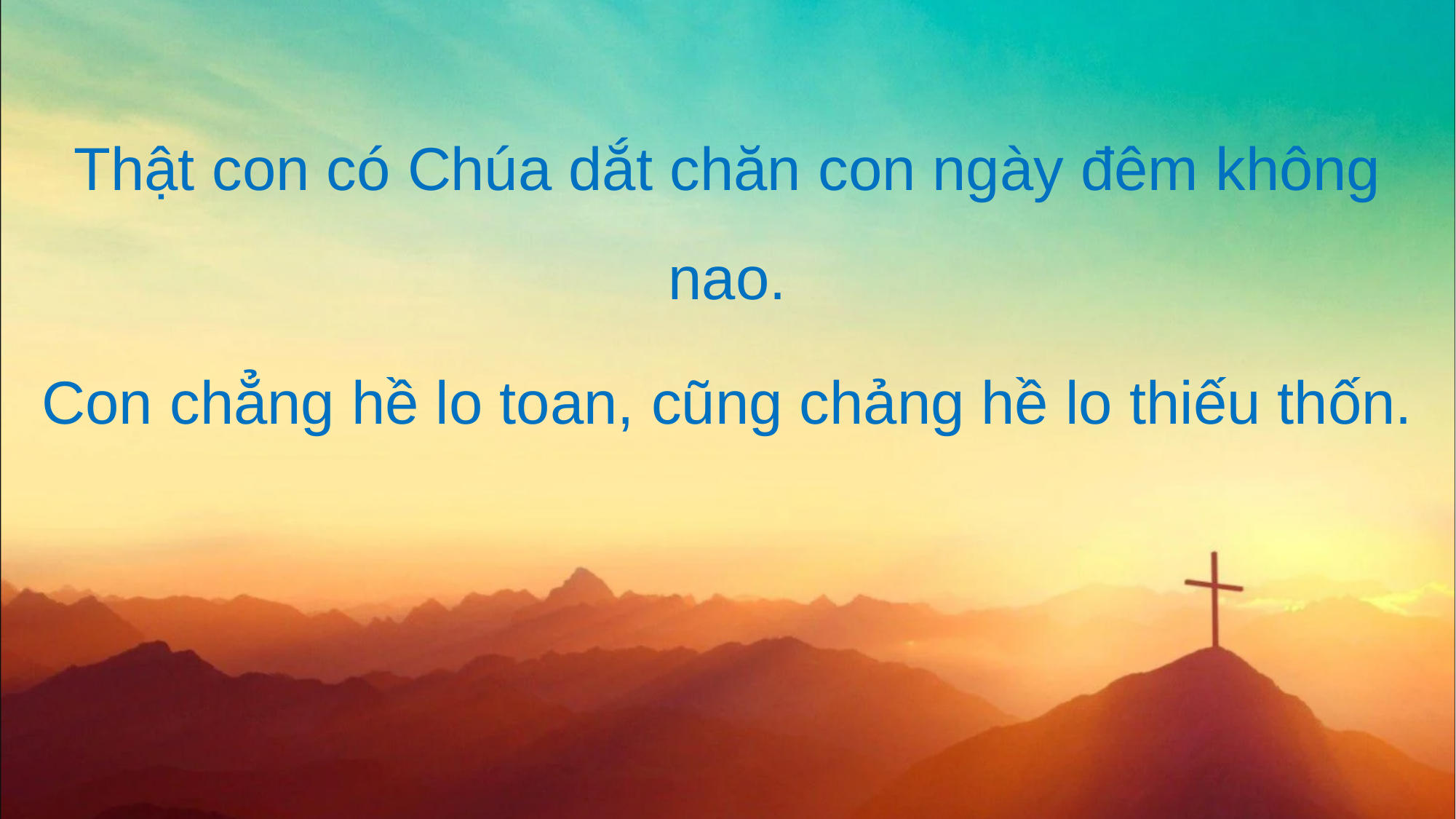

Thật con có Chúa dắt chăn con ngày đêm không nao.
Con chẳng hề lo toan, cũng chảng hề lo thiếu thốn.